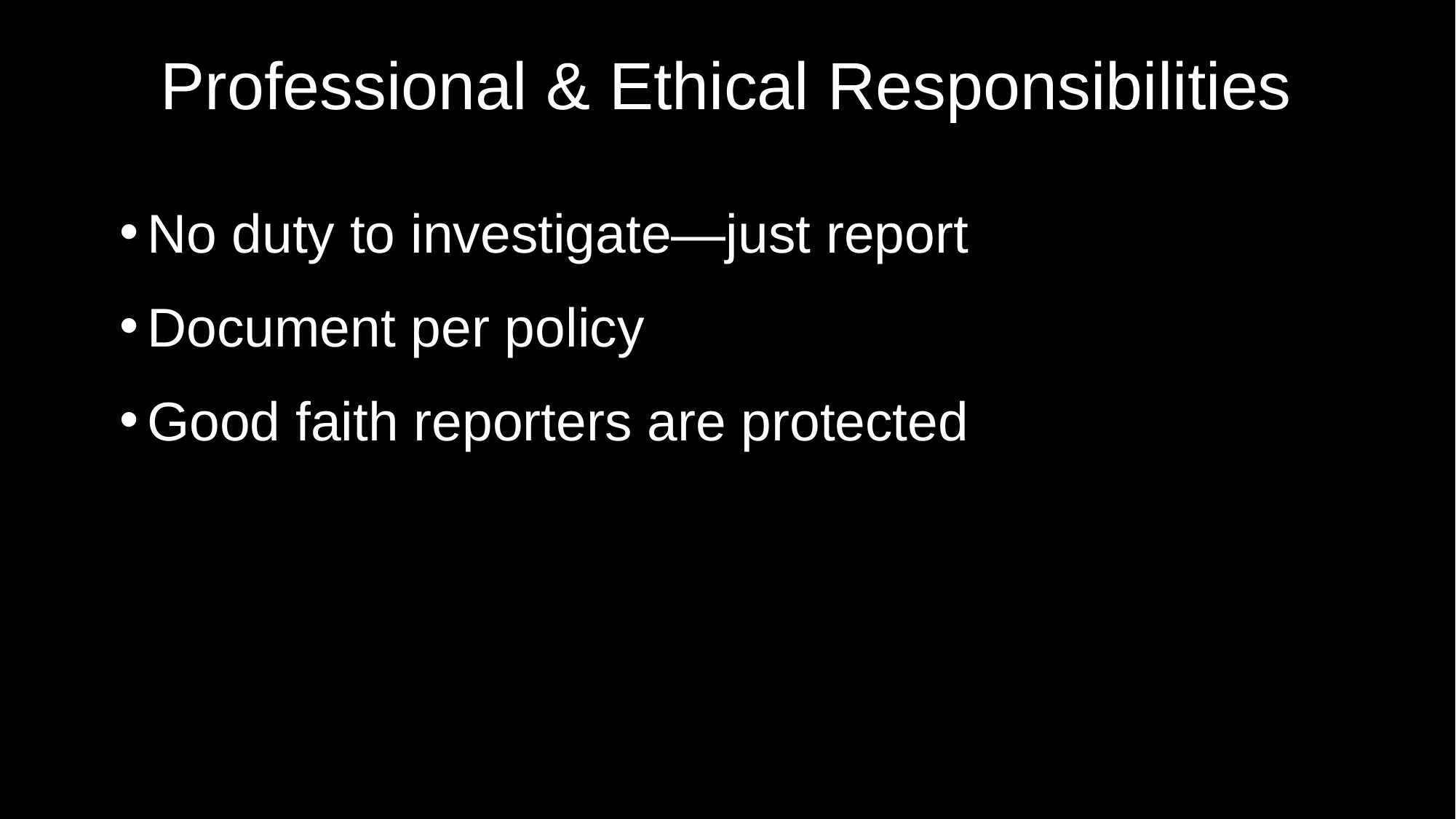

# Professional & Ethical Responsibilities
No duty to investigate—just report
Document per policy
Good faith reporters are protected